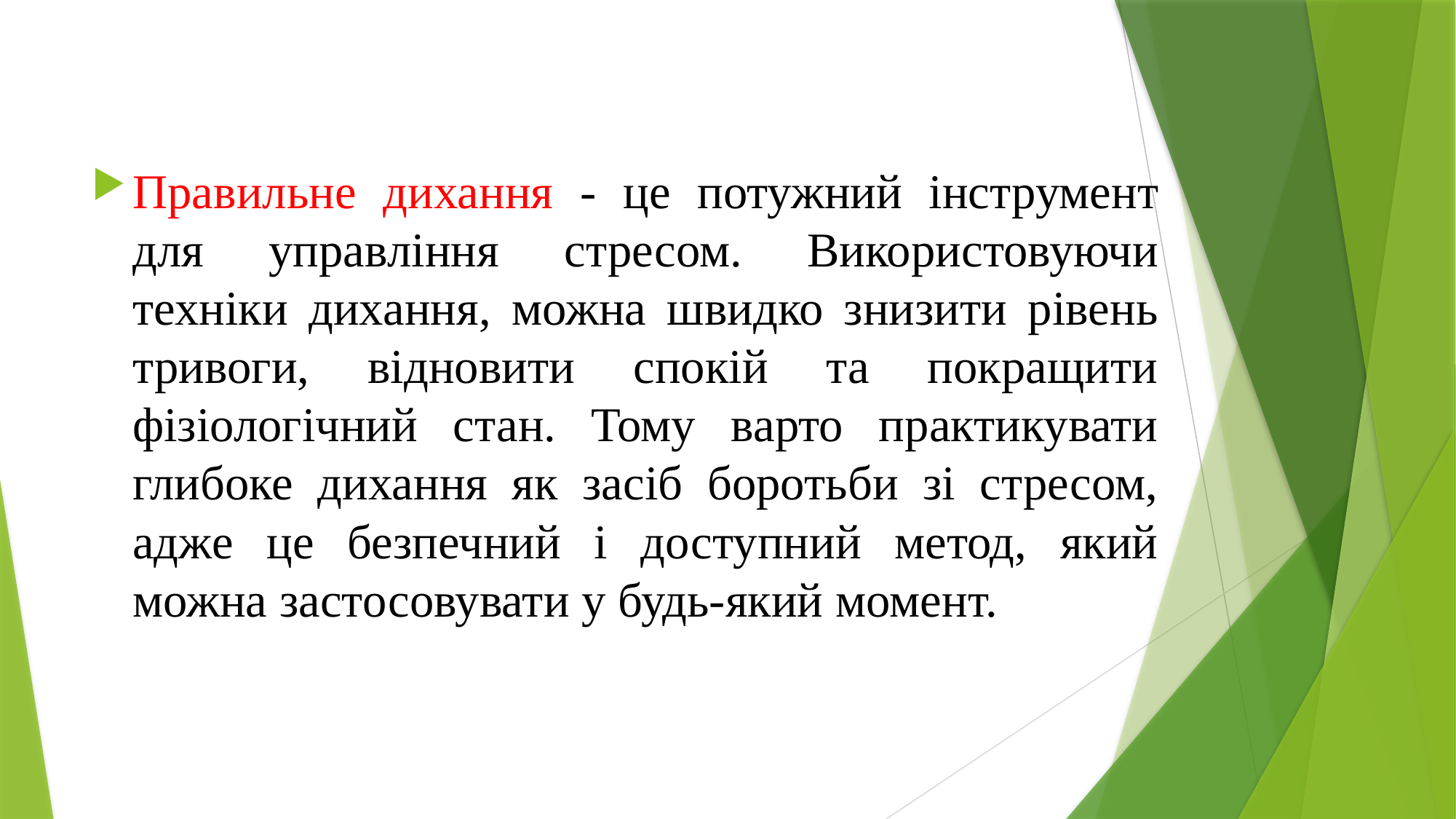

#
Правильне дихання - це потужний інструмент для управління стресом. Використовуючи техніки дихання, можна швидко знизити рівень тривоги, відновити спокій та покращити фізіологічний стан. Тому варто практикувати глибоке дихання як засіб боротьби зі стресом, адже це безпечний і доступний метод, який можна застосовувати у будь-який момент.